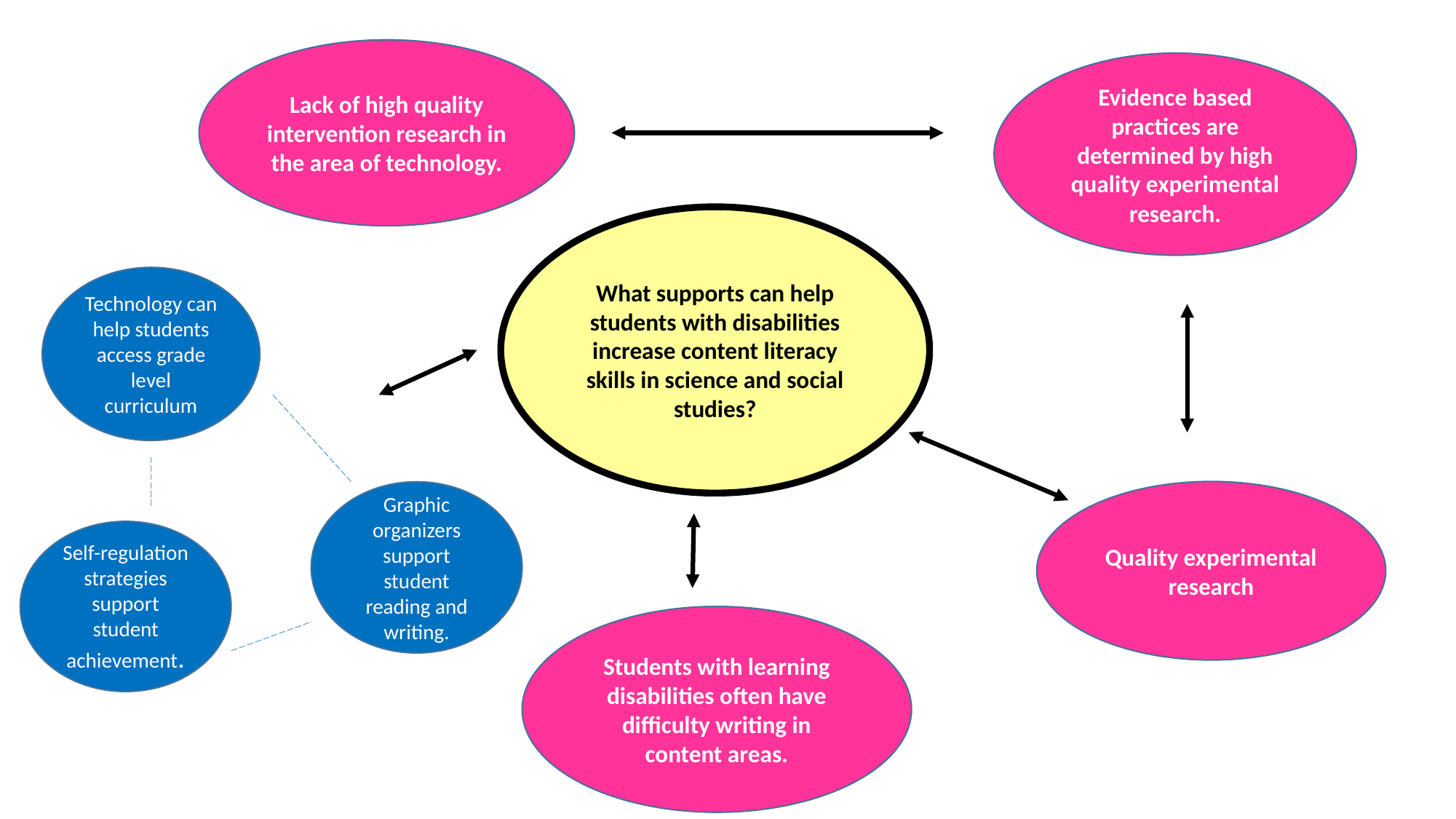

Lack of high quality intervention research in the area of technology.
Evidence based practices are determined by high quality experimental research.
What supports can help students with disabilities increase content literacy skills in science and social studies?
Technology can help students access grade level curriculum
Quality experimental research
Graphic organizers support student reading and writing.
Self-regulation strategies support student achievement.
Students with learning disabilities often have difficulty writing in content areas.